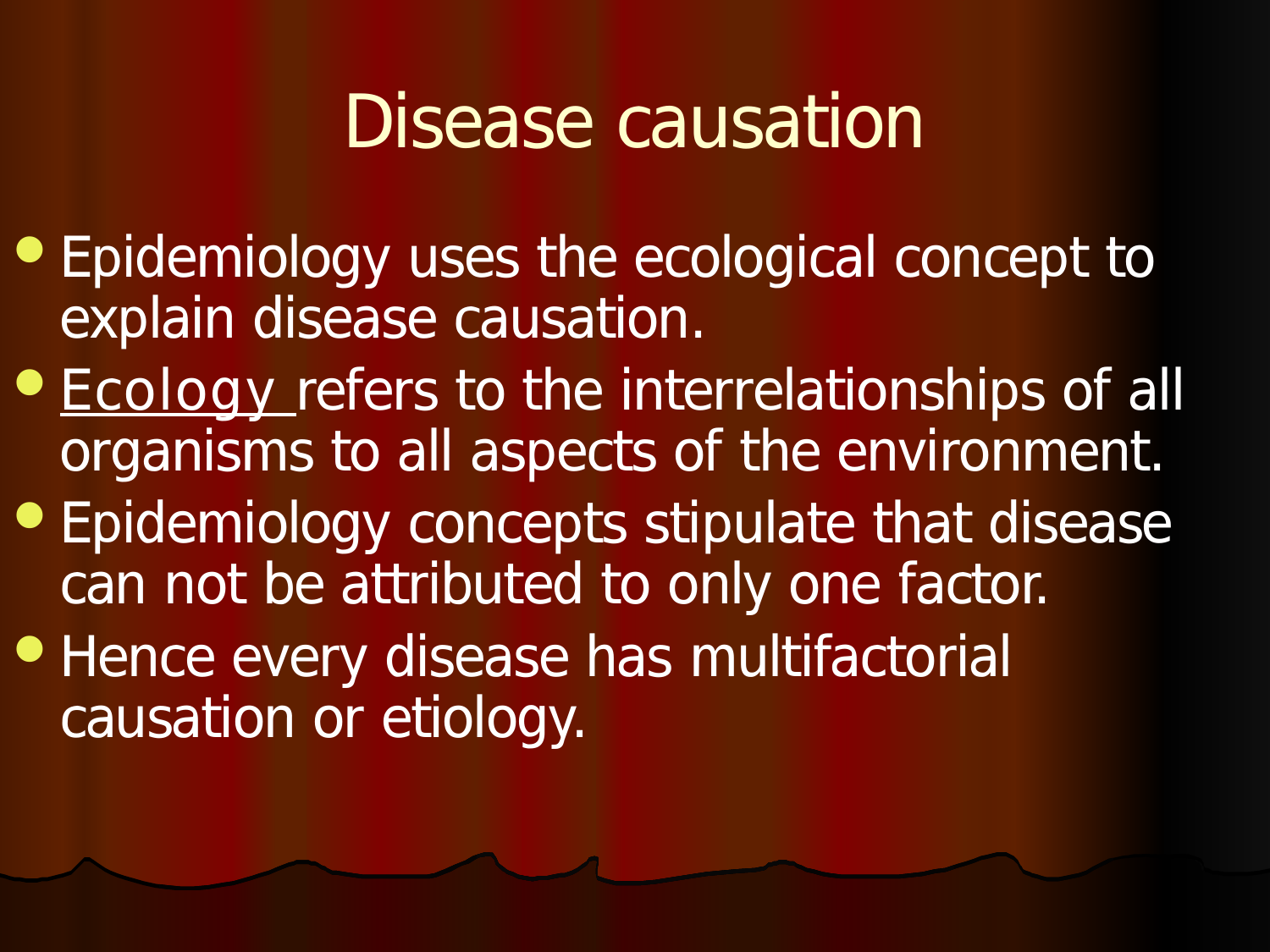

# Disease causation
Epidemiology uses the ecological concept to explain disease causation.
Ecology refers to the interrelationships of all organisms to all aspects of the environment.
Epidemiology concepts stipulate that disease can not be attributed to only one factor.
Hence every disease has multifactorial causation or etiology.